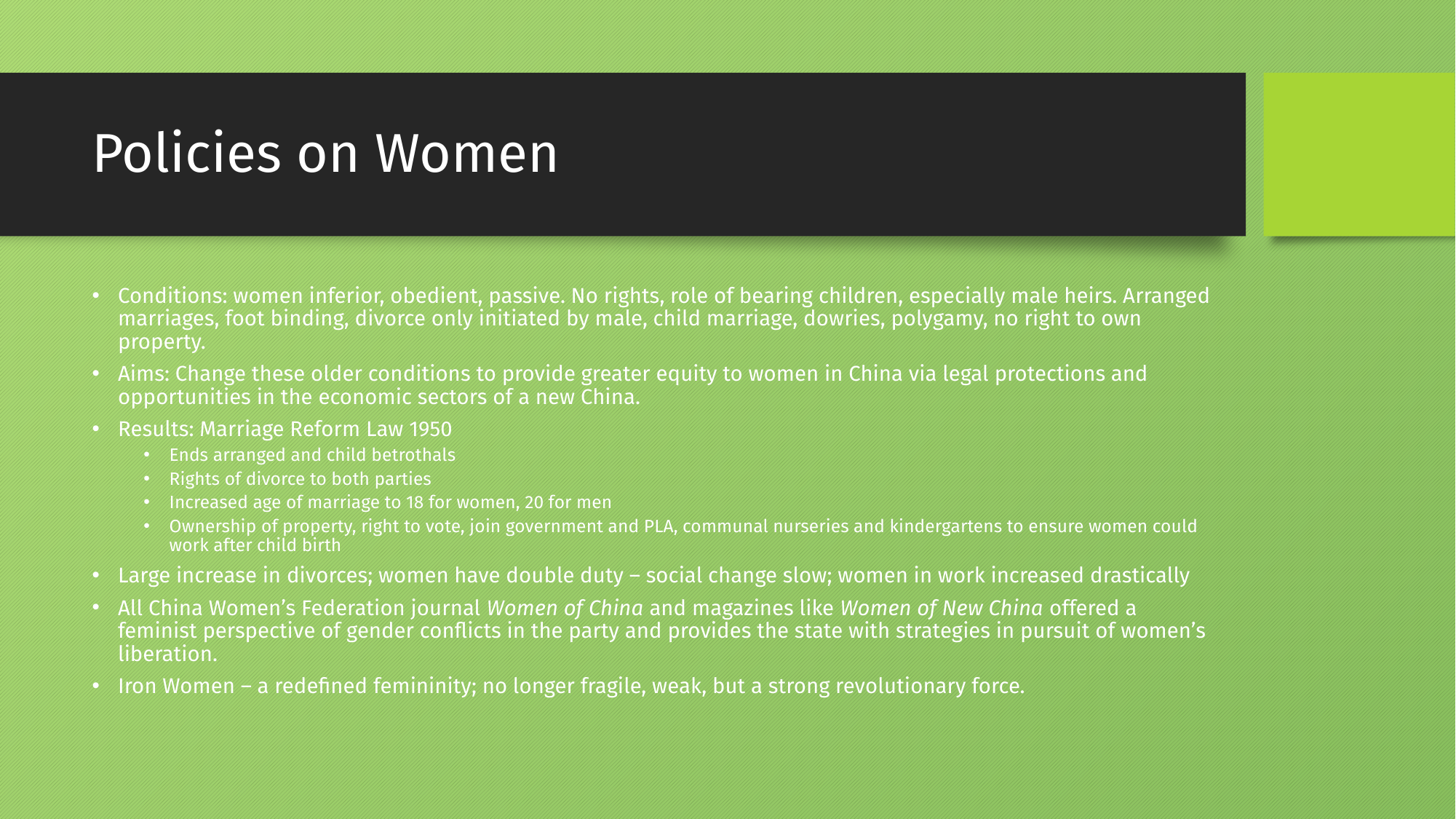

# Policies on Women
Conditions: women inferior, obedient, passive. No rights, role of bearing children, especially male heirs. Arranged marriages, foot binding, divorce only initiated by male, child marriage, dowries, polygamy, no right to own property.
Aims: Change these older conditions to provide greater equity to women in China via legal protections and opportunities in the economic sectors of a new China.
Results: Marriage Reform Law 1950
Ends arranged and child betrothals
Rights of divorce to both parties
Increased age of marriage to 18 for women, 20 for men
Ownership of property, right to vote, join government and PLA, communal nurseries and kindergartens to ensure women could work after child birth
Large increase in divorces; women have double duty – social change slow; women in work increased drastically
All China Women’s Federation journal Women of China and magazines like Women of New China offered a feminist perspective of gender conflicts in the party and provides the state with strategies in pursuit of women’s liberation.
Iron Women – a redefined femininity; no longer fragile, weak, but a strong revolutionary force.